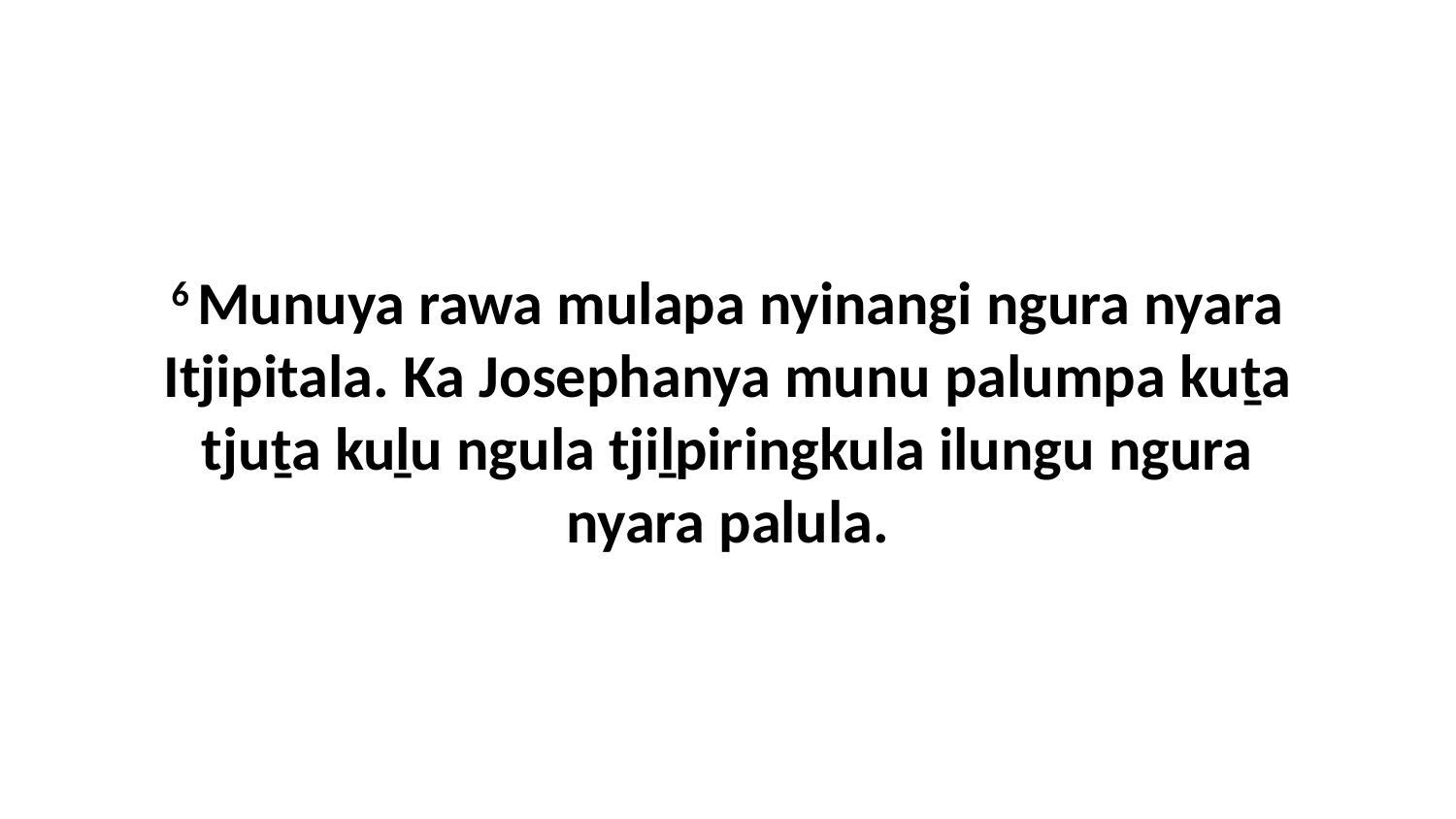

6 Munuya rawa mulapa nyinangi ngura nyara Itjipitala. Ka Josephanya munu palumpa kuṯa tjuṯa kuḻu ngula tjiḻpiringkula ilungu ngura nyara palula.